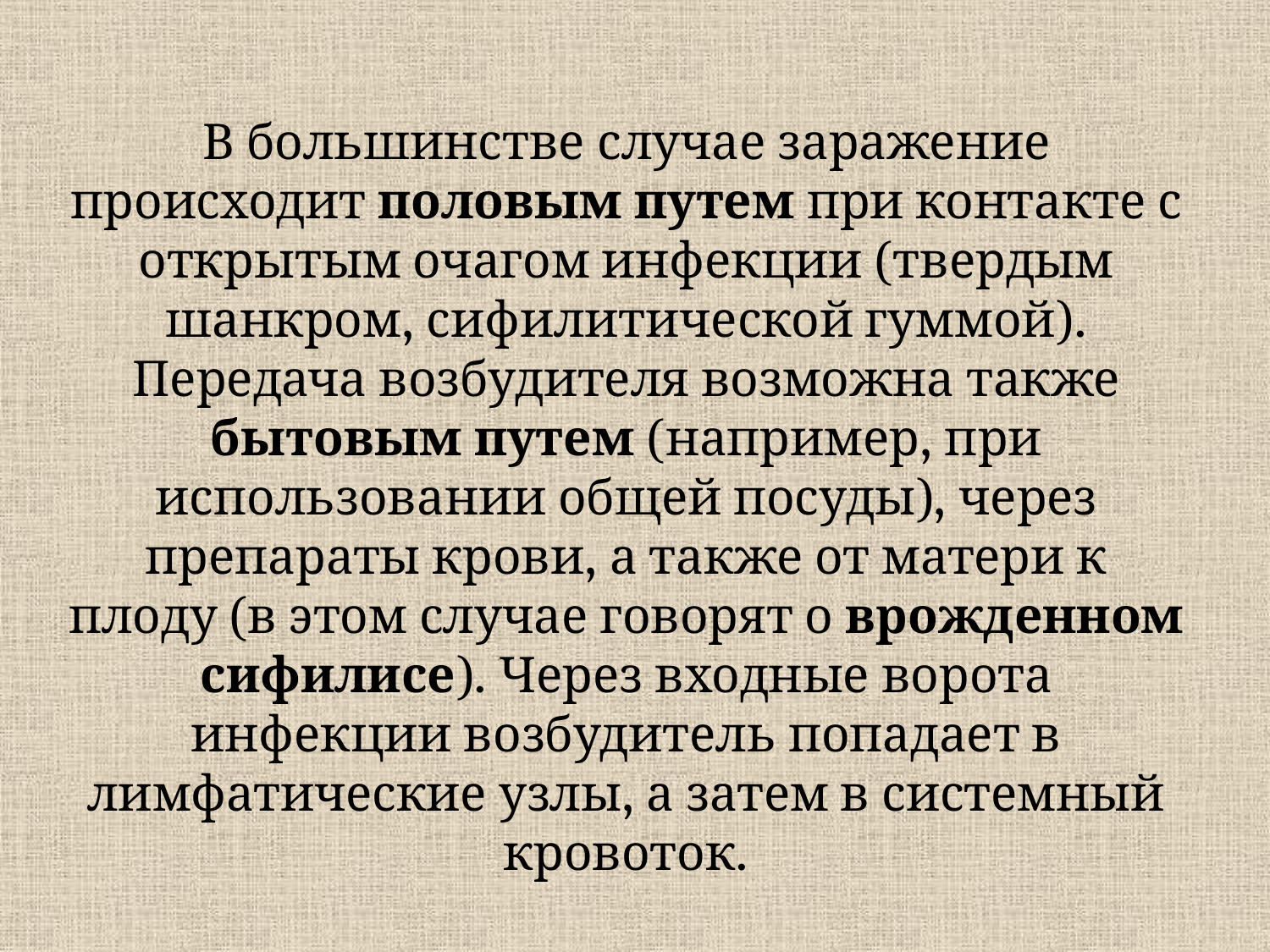

# В большинстве случае заражение происходит половым путем при контакте с открытым очагом инфекции (твердым шанкром, сифилитической гуммой). Передача возбудителя возможна также бытовым путем (например, при использовании общей посуды), через препараты крови, а также от матери к плоду (в этом случае говорят о врожденном сифилисе). Через входные ворота инфекции возбудитель попадает в лимфатические узлы, а затем в системный кровоток.